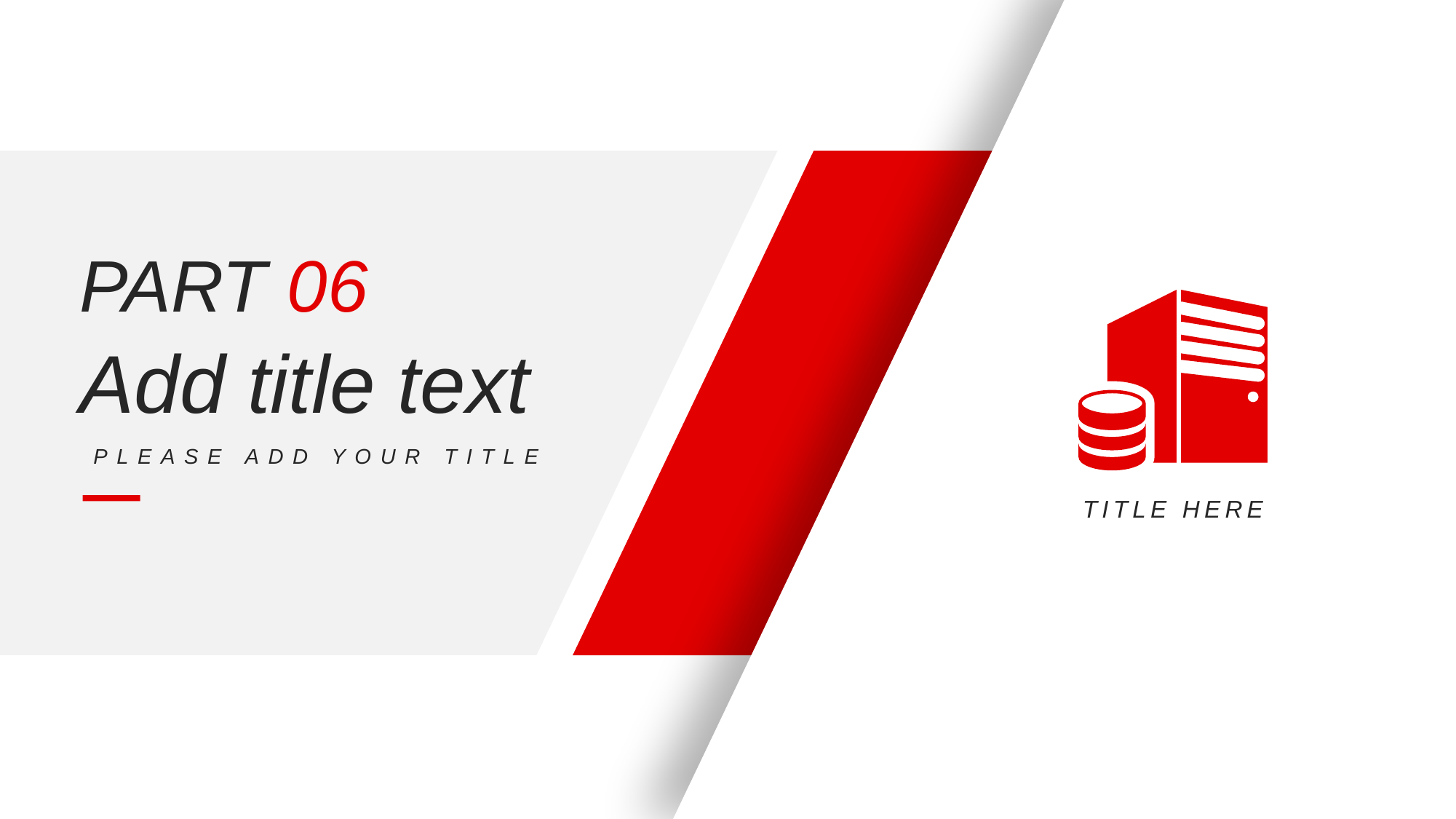

PART 06
Add title text
PLEASE ADD YOUR TITLE

TITLE HERE